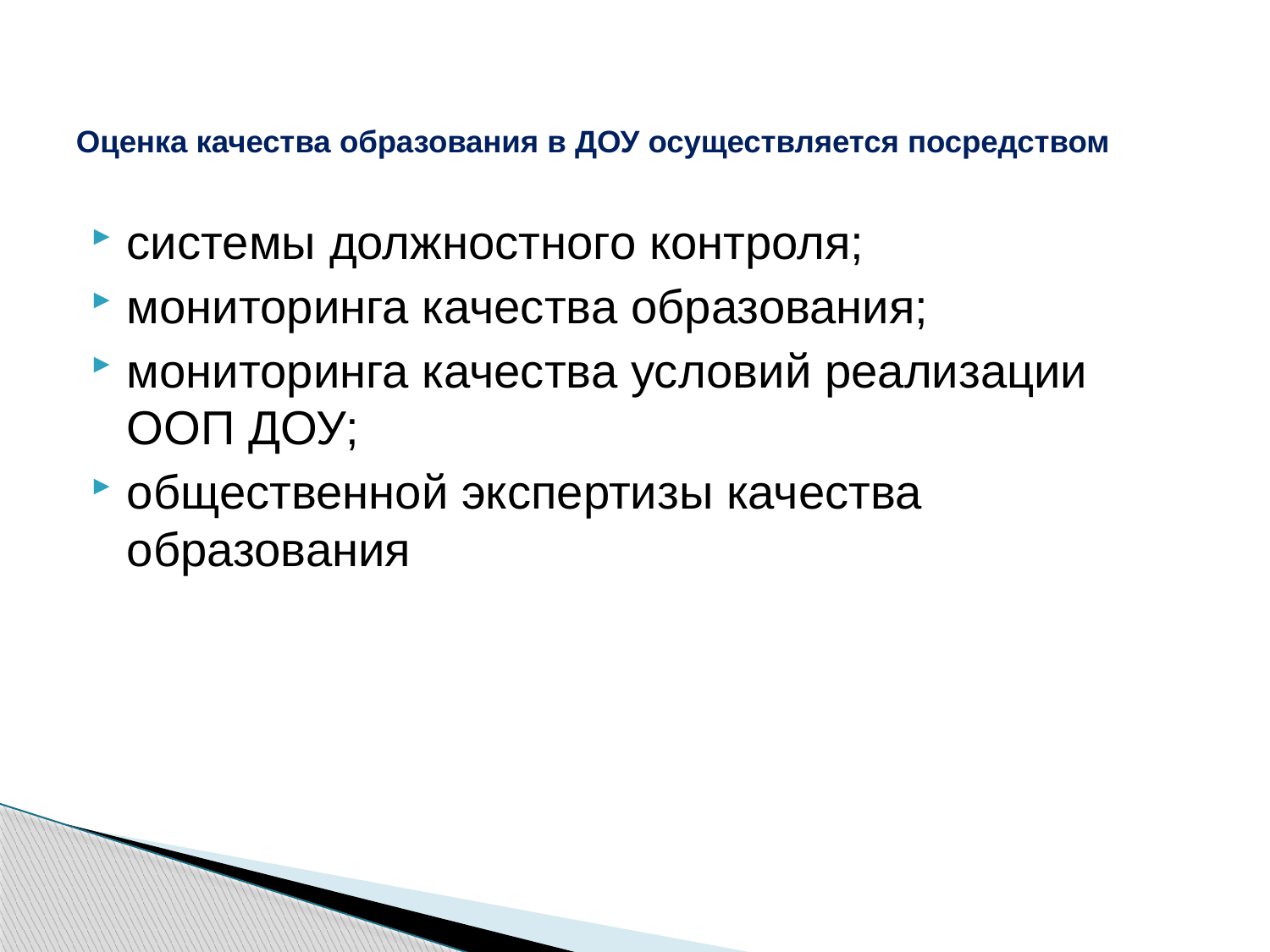

# Оценка качества образования в ДОУ осуществляется посредством
системы должностного контроля;
мониторинга качества образования;
мониторинга качества условий реализации ООП ДОУ;
общественной экспертизы качества образования